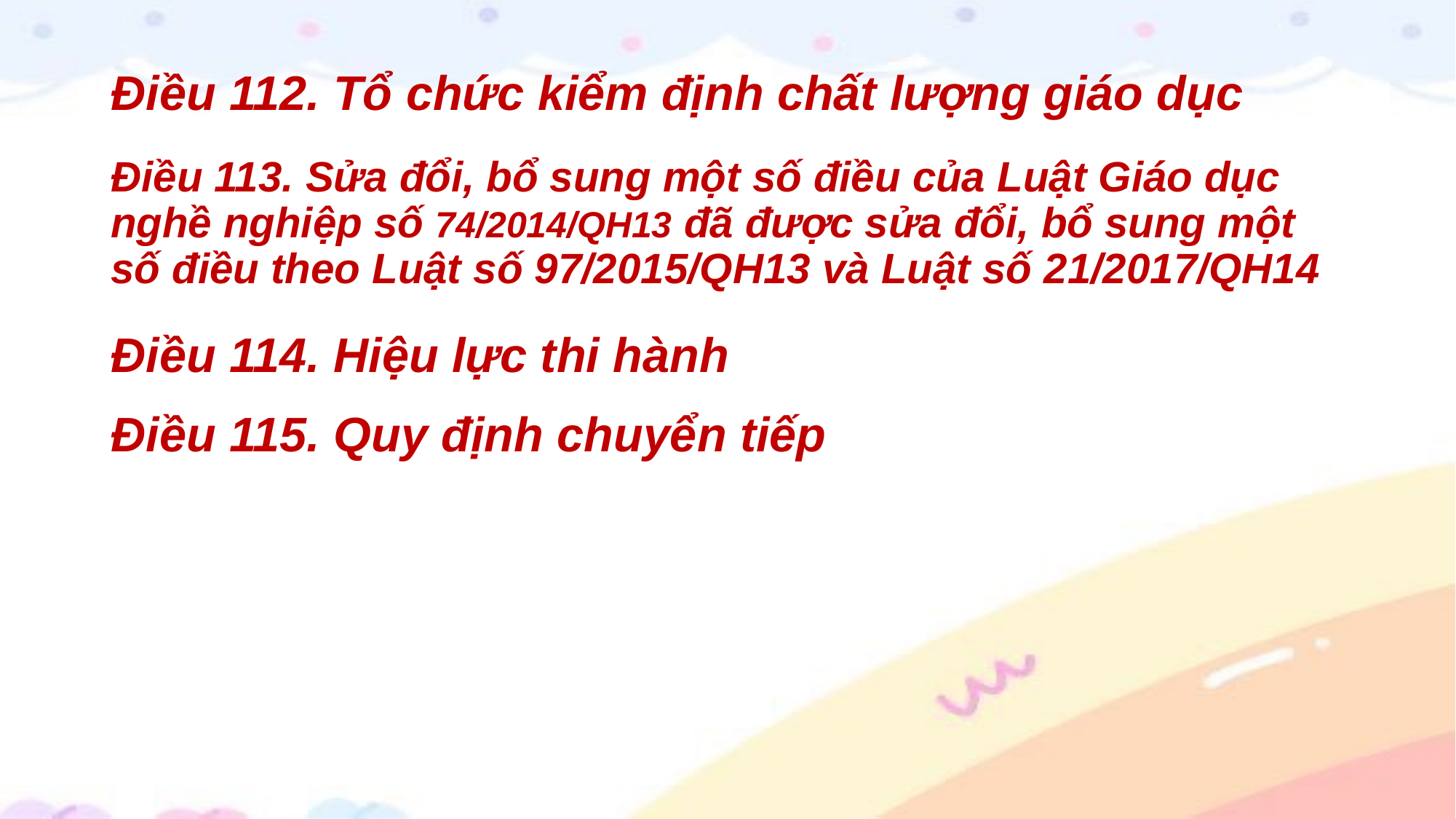

# Điều 112. Tổ chức kiểm định chất lượng giáo dục
Điều 113. Sửa đổi, bổ sung một số điều của Luật Giáo dục nghề nghiệp số 74/2014/QH13 đã được sửa đổi, bổ sung một số điều theo Luật số 97/2015/QH13 và Luật số 21/2017/QH14
Điều 114. Hiệu lực thi hành
Điều 115. Quy định chuyển tiếp